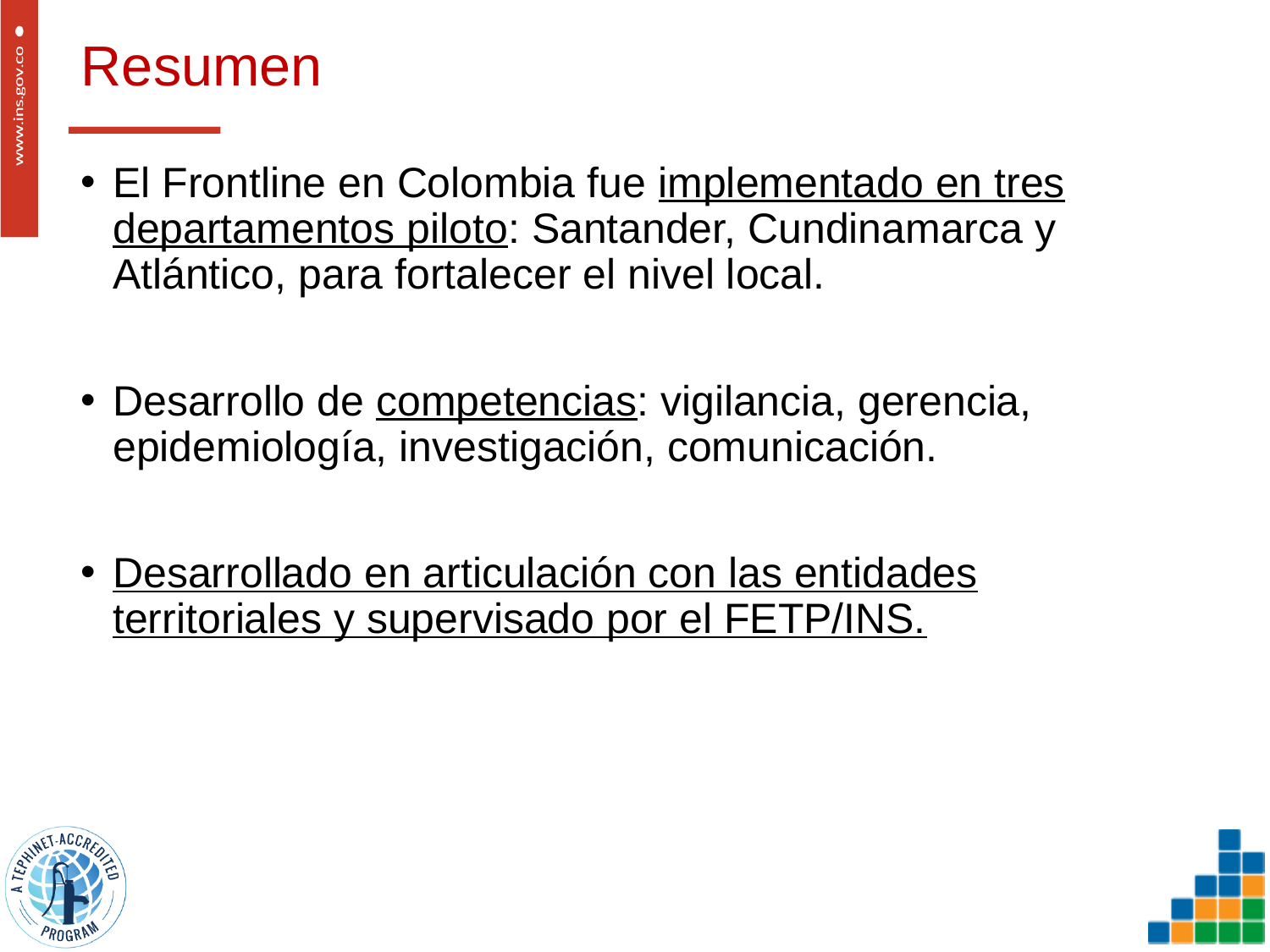

# Resumen
El Frontline en Colombia fue implementado en tres departamentos piloto: Santander, Cundinamarca y Atlántico, para fortalecer el nivel local.

Desarrollo de competencias: vigilancia, gerencia, epidemiología, investigación, comunicación.

Desarrollado en articulación con las entidades territoriales y supervisado por el FETP/INS.